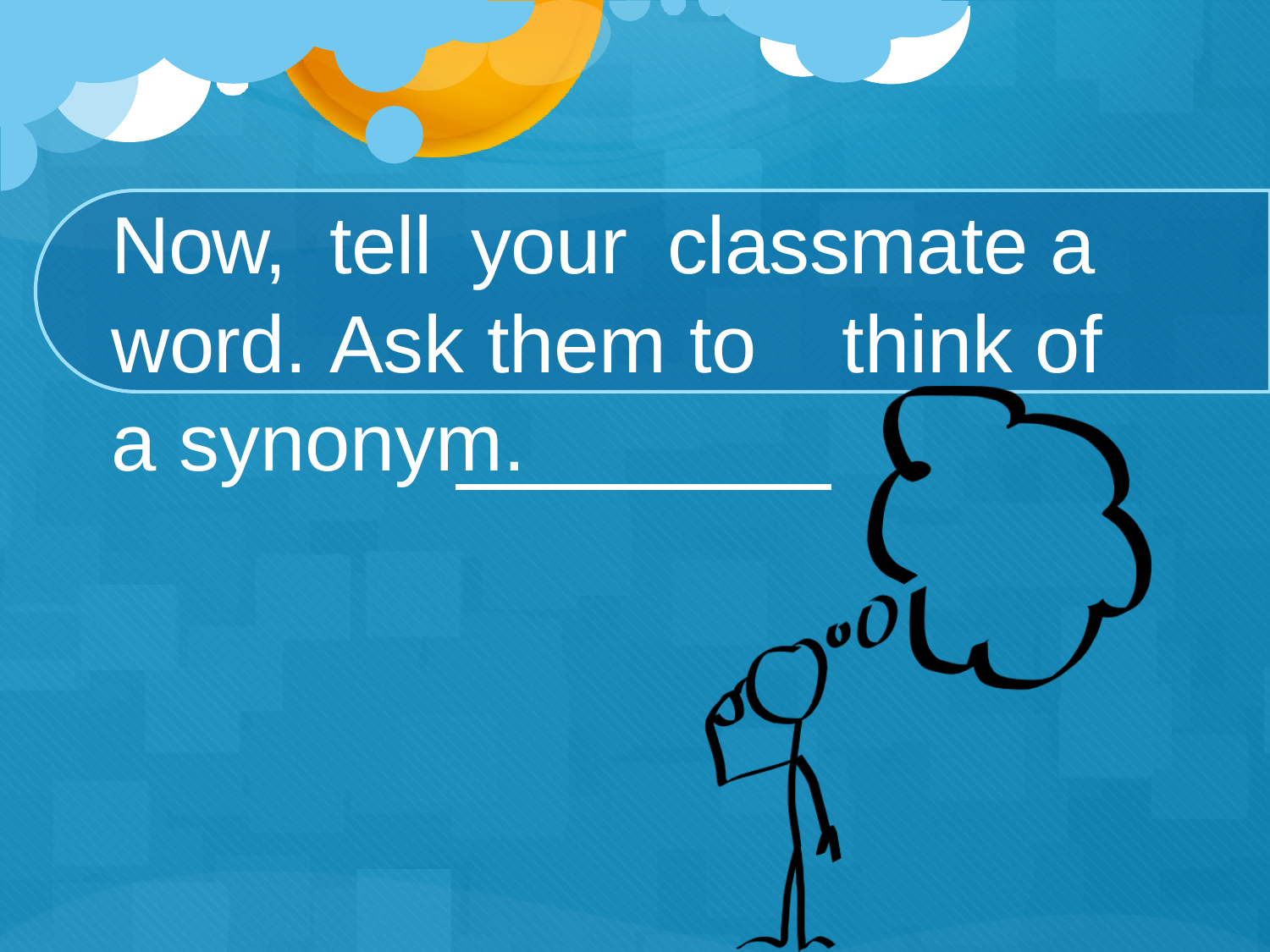

Now,	tell	your	classmate a  word.	Ask them to	think of	   a synonym.